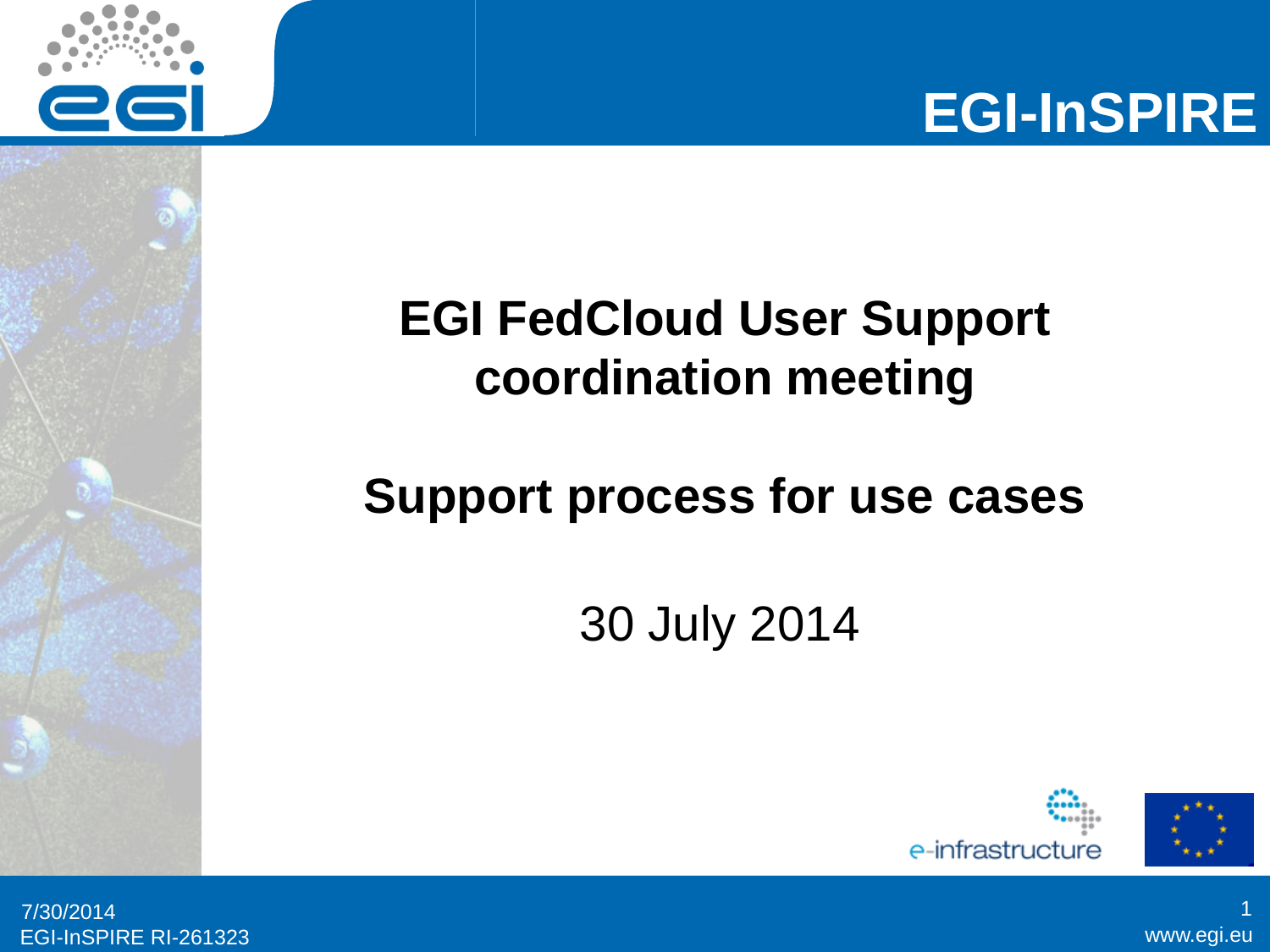

# EGI FedCloud User Support coordination meeting Support process for use cases

30 July 2014

1
7/30/2014